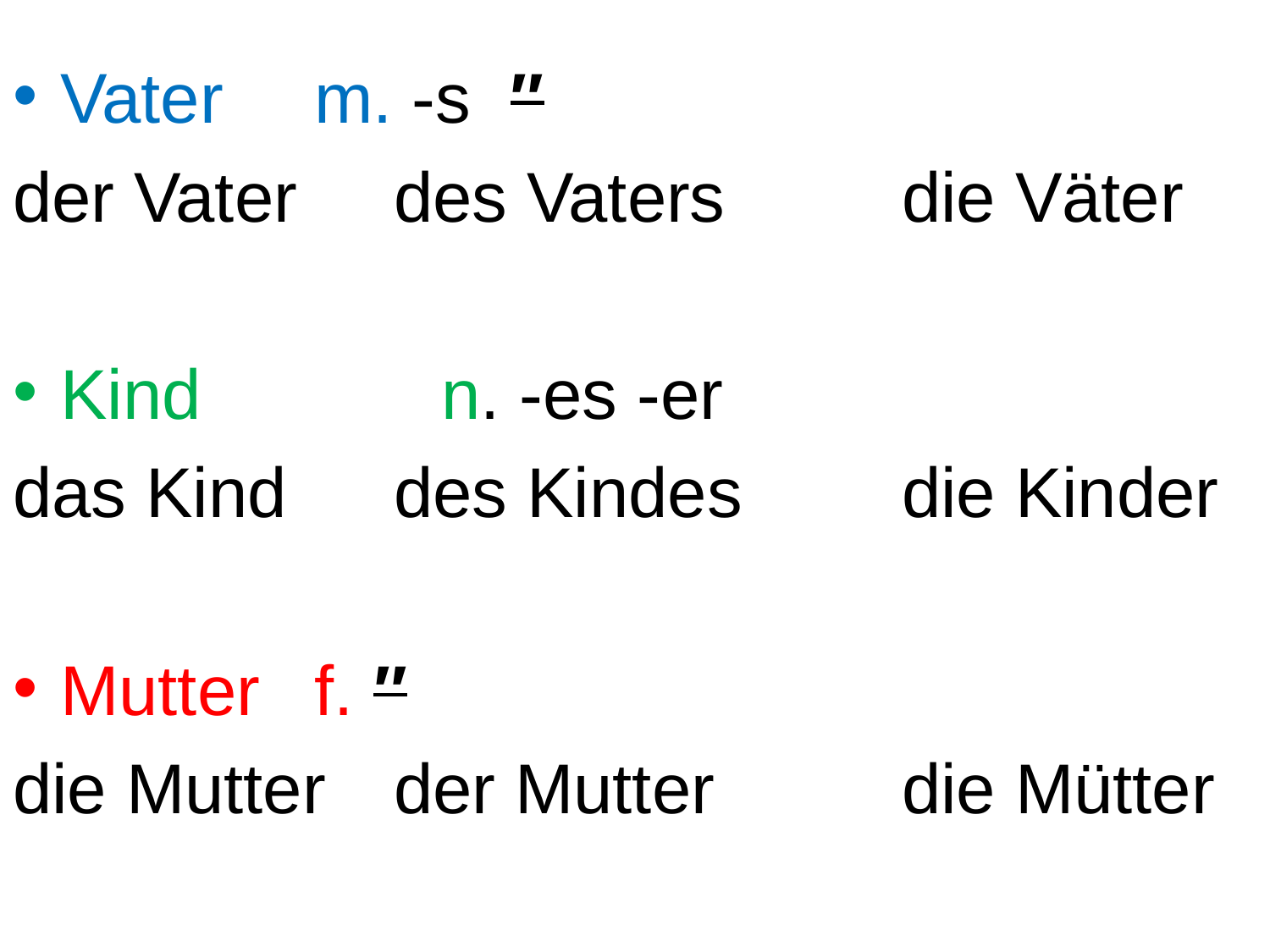

Vater  	m. -s  ″
der Vater 	des Vaters 		die Väter

Kind 		n. -es -er
das Kind 	des Kindes 		die Kinder

Mutter 	f. ″
die Mutter 	der Mutter 		die Mütter